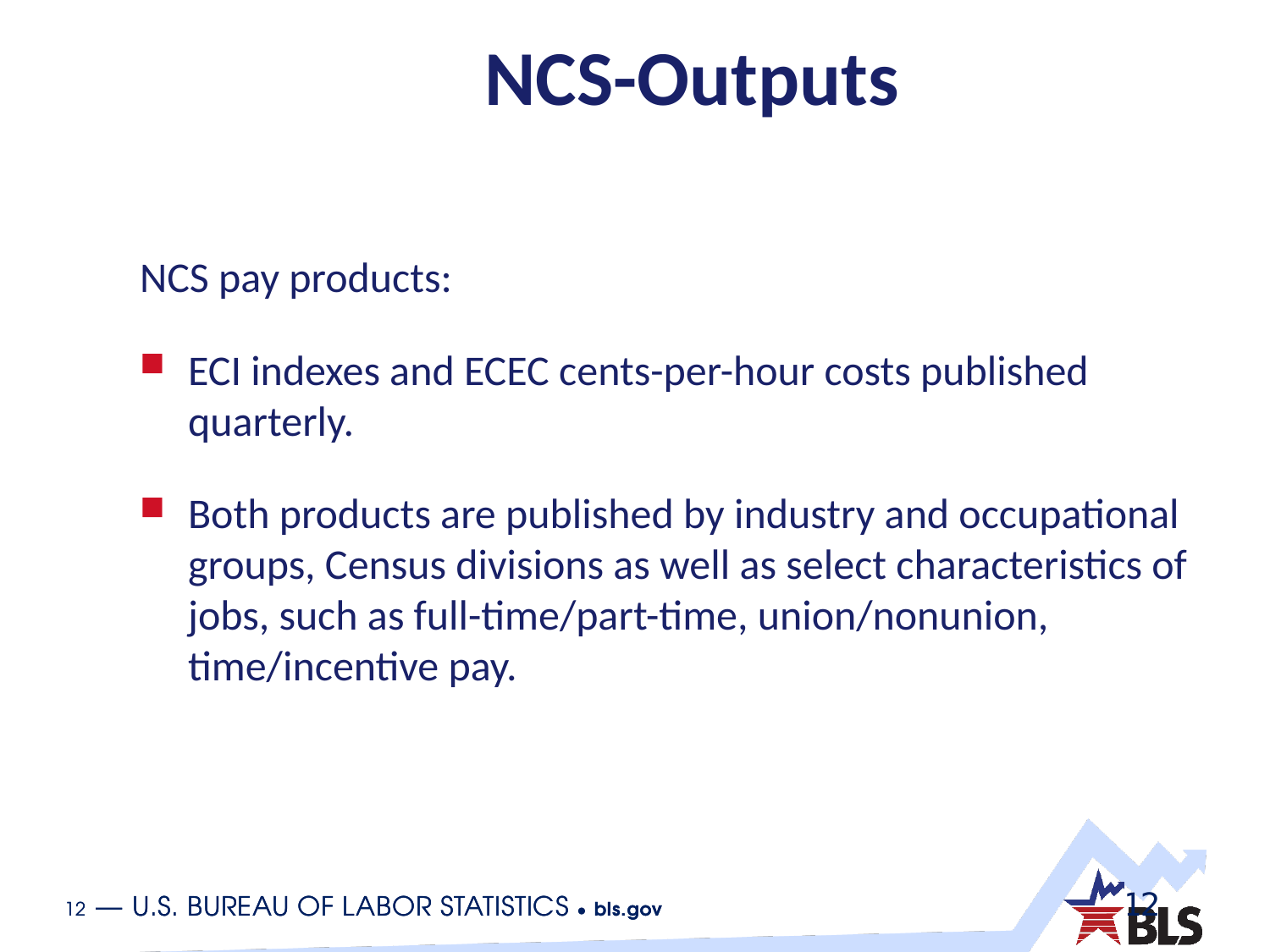

# NCS-Outputs
NCS pay products:
ECI indexes and ECEC cents-per-hour costs published quarterly.
Both products are published by industry and occupational groups, Census divisions as well as select characteristics of jobs, such as full-time/part-time, union/nonunion, time/incentive pay.

12